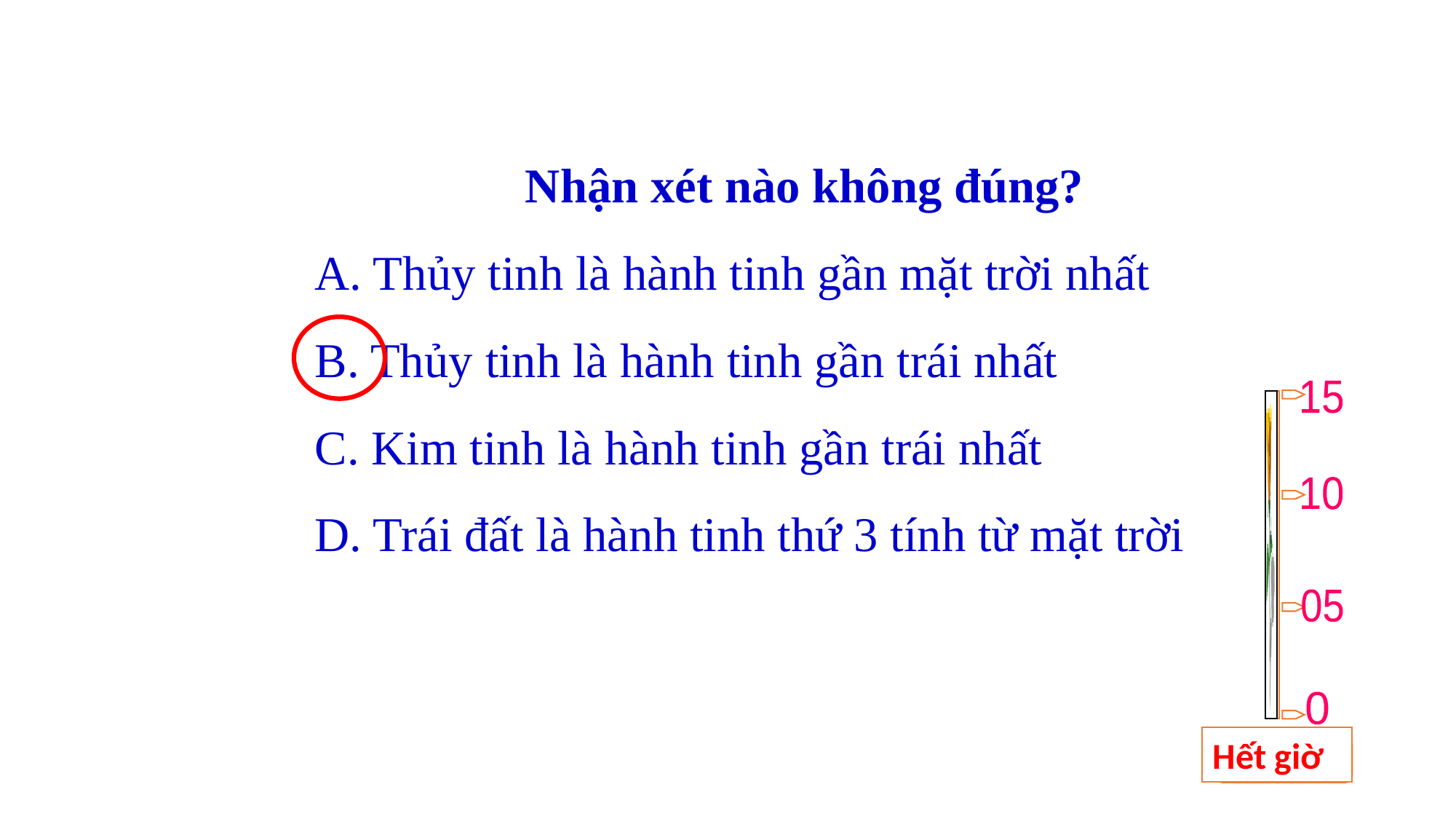

Nhận xét nào không đúng?
A. Thủy tinh là hành tinh gần mặt trời nhất
B. Thủy tinh là hành tinh gần trái nhất
C. Kim tinh là hành tinh gần trái nhất
D. Trái đất là hành tinh thứ 3 tính từ mặt trời

15

10

05

0

Hết giờ
BẮT ĐẦU